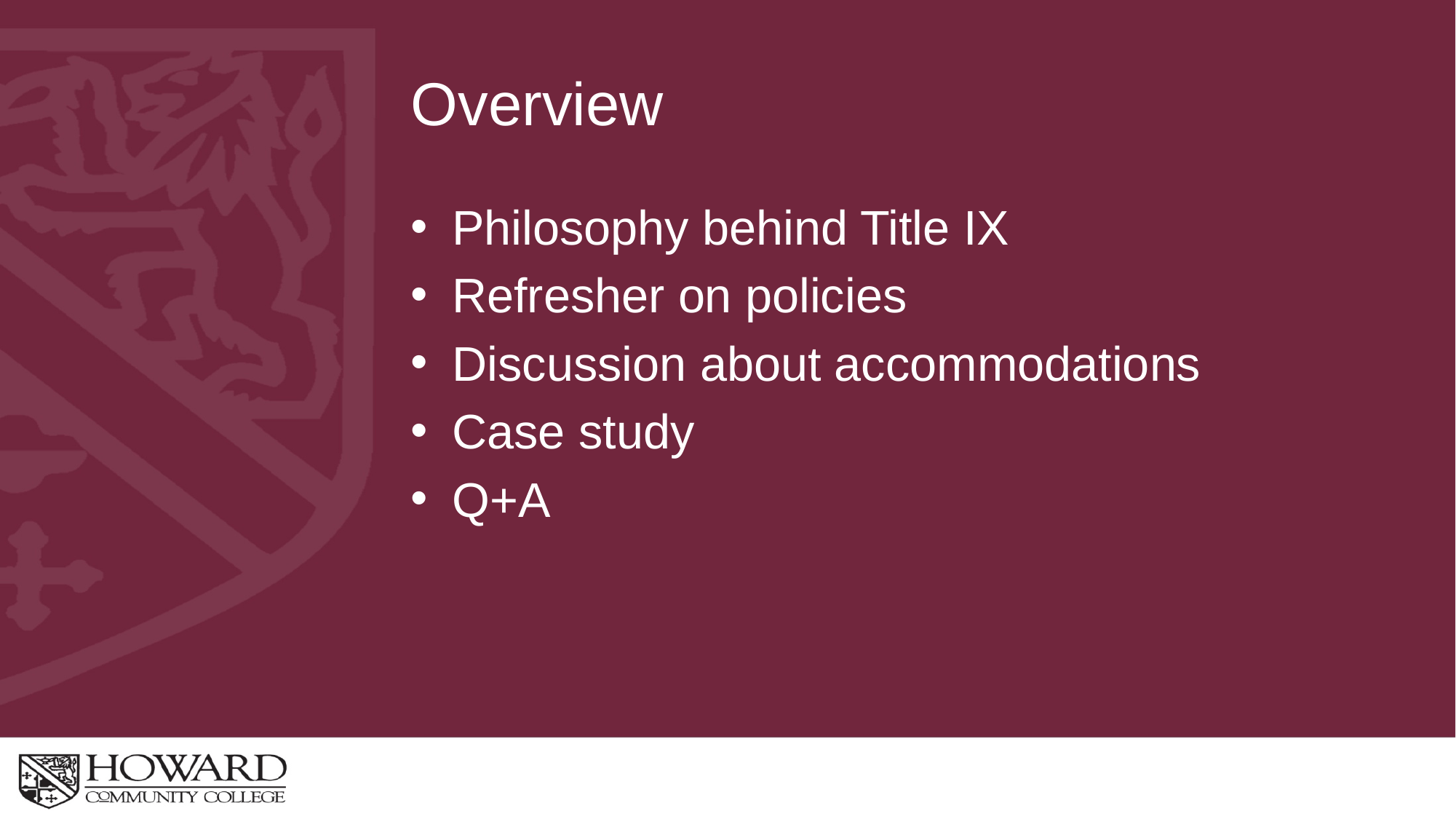

# Overview
Philosophy behind Title IX
Refresher on policies
Discussion about accommodations
Case study
Q+A